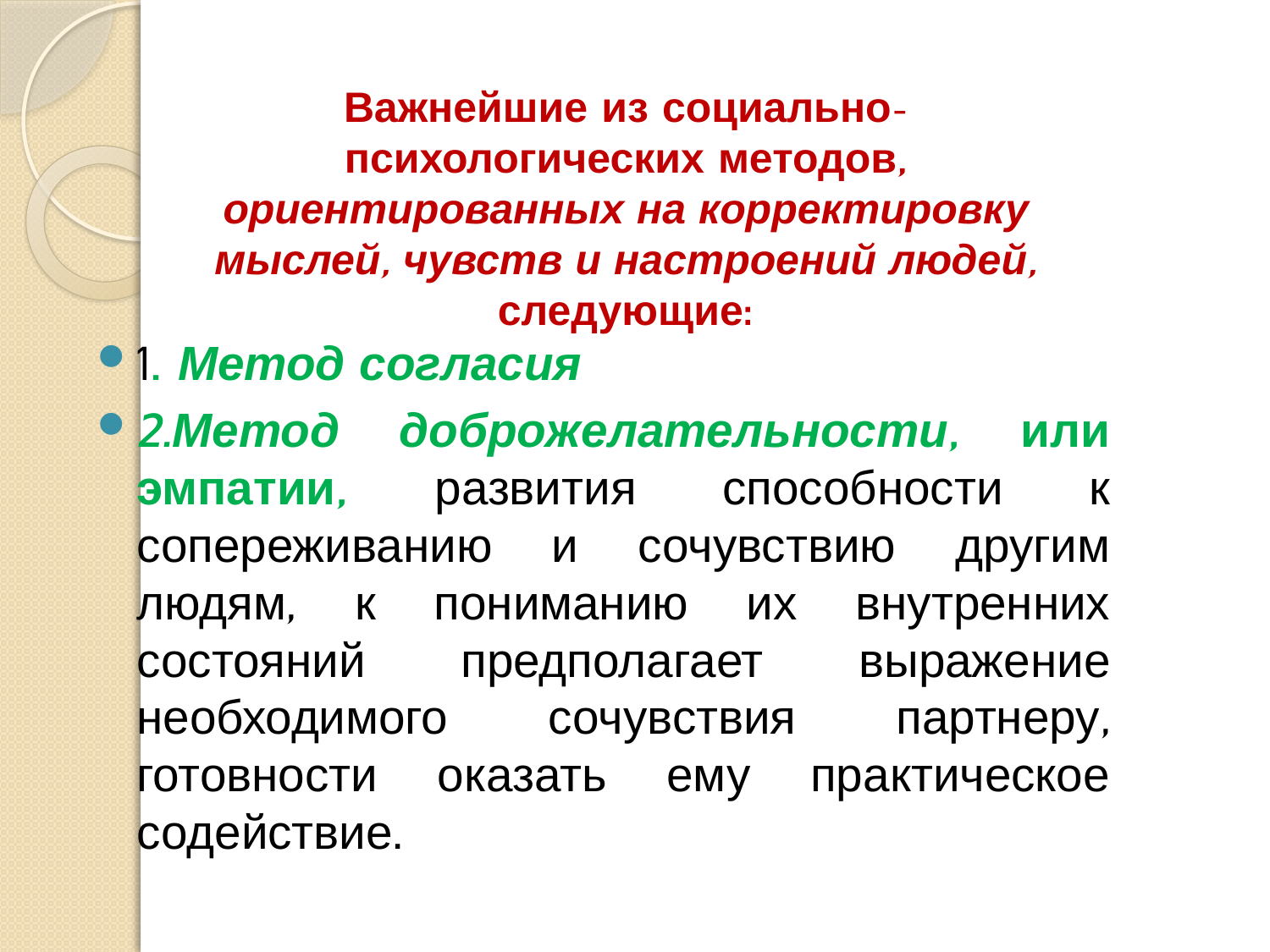

# Важнейшие из социально-психологических методов, ориентированных на корректировку мыслей, чувств и настроений людей, следующие:
1. Метод согласия
2.Метод доброжелательности, или эмпатии, развития способности к сопереживанию и сочувствию другим людям, к пониманию их внутренних состояний предполагает выражение необходимого сочувствия партнеру, готовности оказать ему практическое содействие.